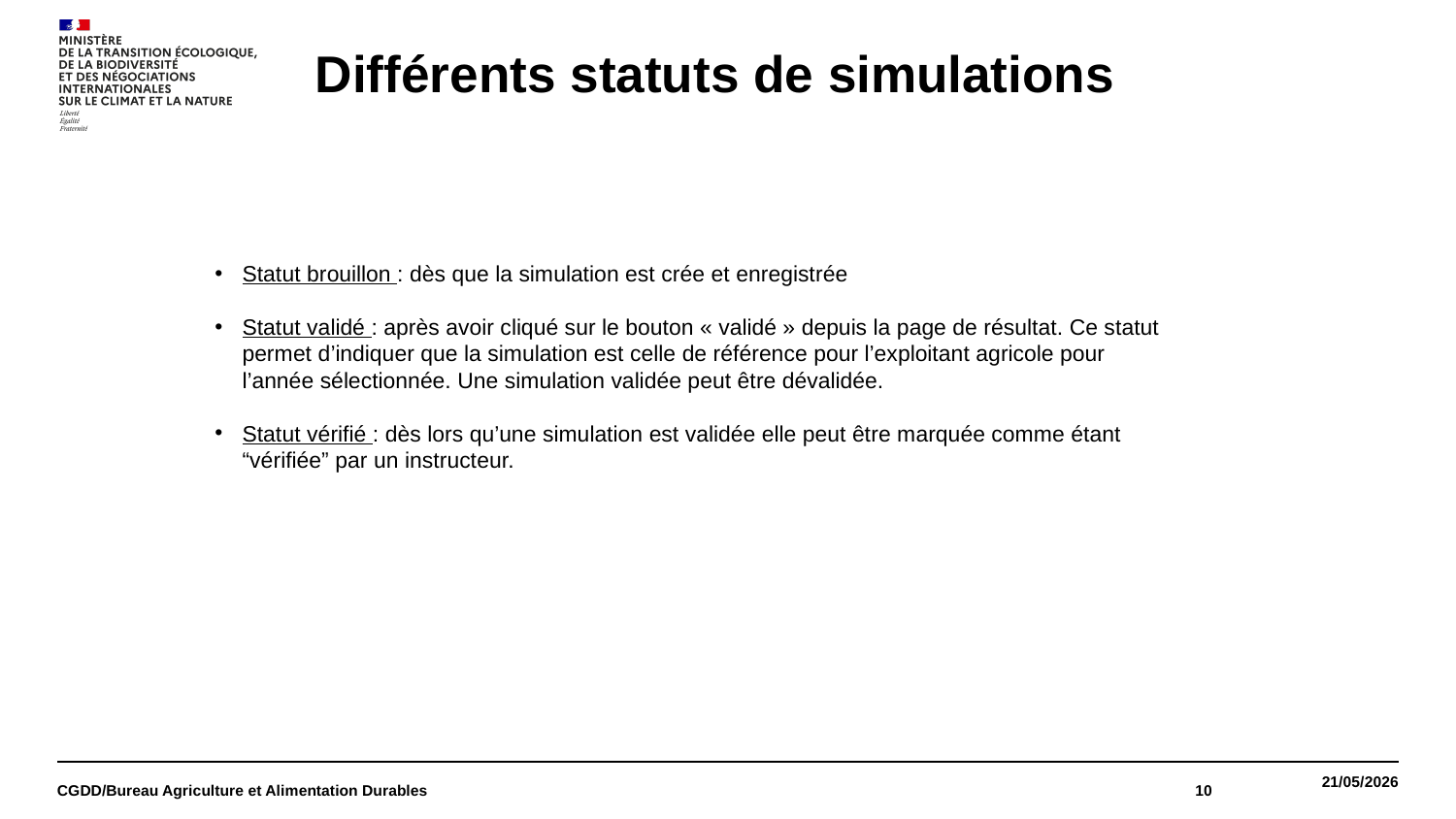

# Différents statuts de simulations

Statut brouillon : dès que la simulation est crée et enregistrée

Statut validé : après avoir cliqué sur le bouton « validé » depuis la page de résultat. Ce statut permet d’indiquer que la simulation est celle de référence pour l’exploitant agricole pour l’année sélectionnée. Une simulation validée peut être dévalidée.

Statut vérifié : dès lors qu’une simulation est validée elle peut être marquée comme étant “vérifiée” par un instructeur.

CGDD/Bureau Agriculture et Alimentation Durables
10
21/05/2026